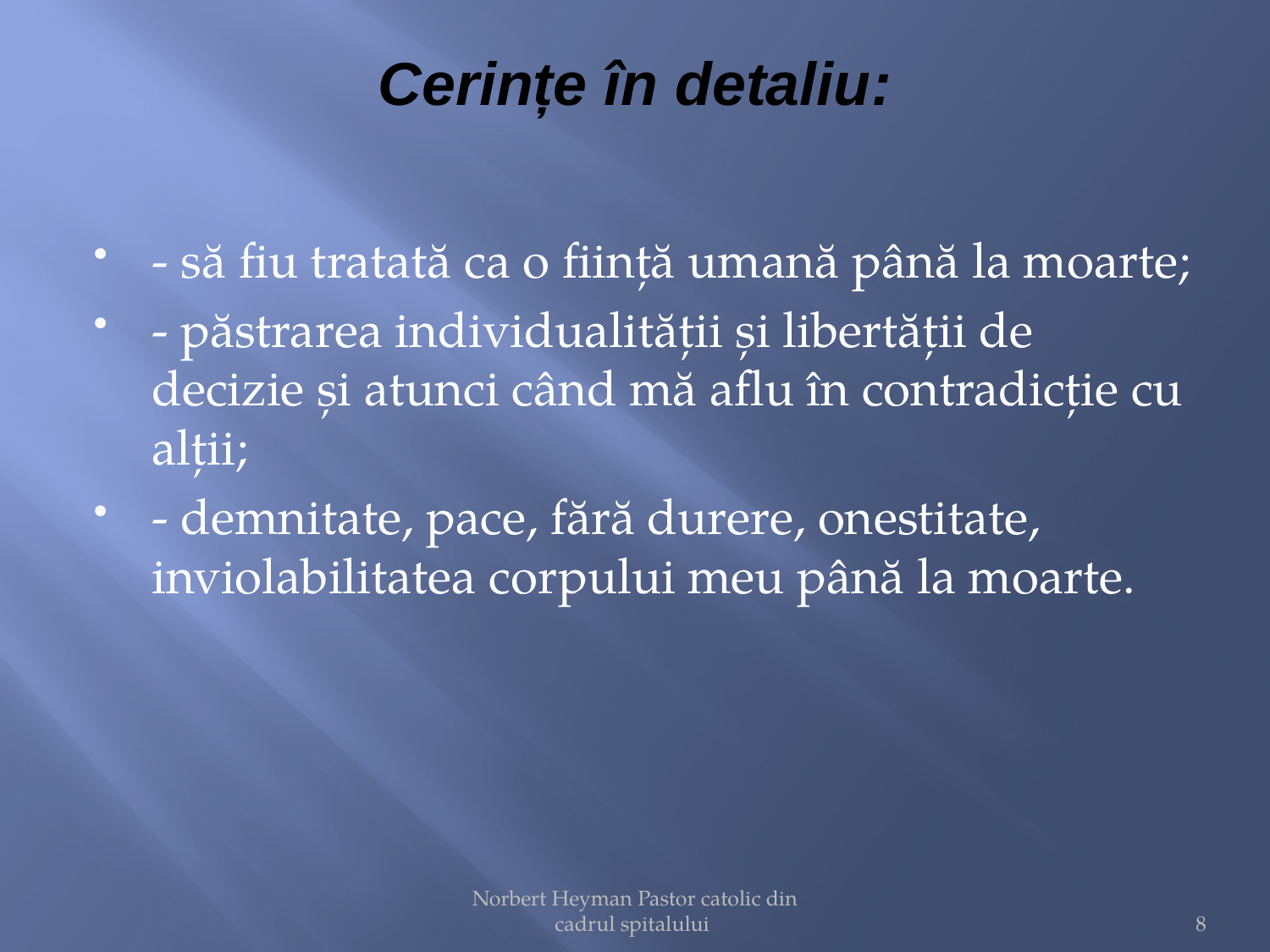

# Cerințe în detaliu:
- să fiu tratată ca o ființă umană până la moarte;
- păstrarea individualității și libertății de decizie și atunci când mă aflu în contradicție cu alții;
- demnitate, pace, fără durere, onestitate, inviolabilitatea corpului meu până la moarte.

Norbert Heyman Pastor catolic din cadrul spitalului
8